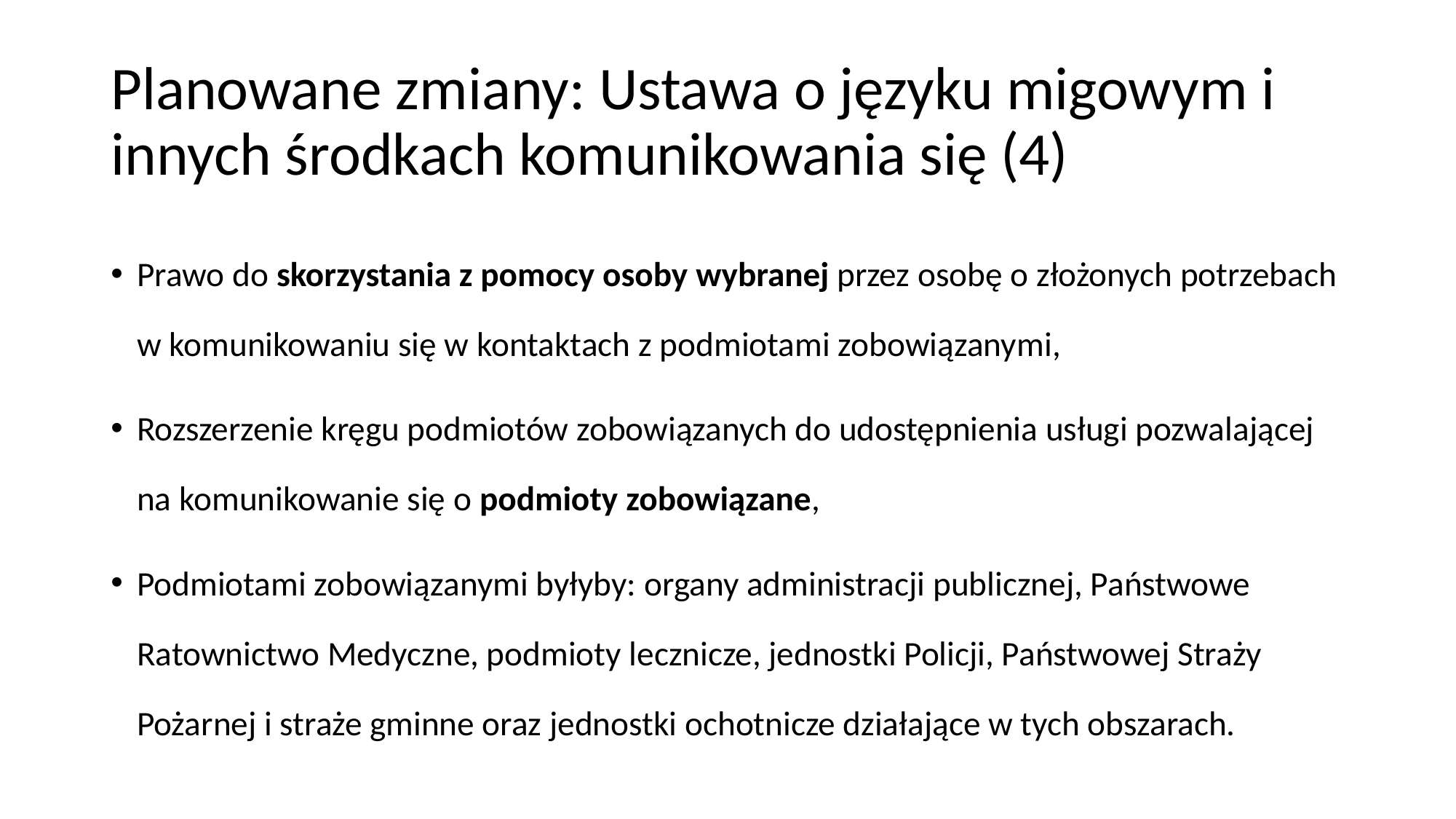

# Planowane zmiany: Ustawa o języku migowym i innych środkach komunikowania się (4)
Prawo do skorzystania z pomocy osoby wybranej przez osobę o złożonych potrzebach w komunikowaniu się w kontaktach z podmiotami zobowiązanymi,
Rozszerzenie kręgu podmiotów zobowiązanych do udostępnienia usługi pozwalającej na komunikowanie się o podmioty zobowiązane,
Podmiotami zobowiązanymi byłyby: organy administracji publicznej, Państwowe Ratownictwo Medyczne, podmioty lecznicze, jednostki Policji, Państwowej Straży Pożarnej i straże gminne oraz jednostki ochotnicze działające w tych obszarach.